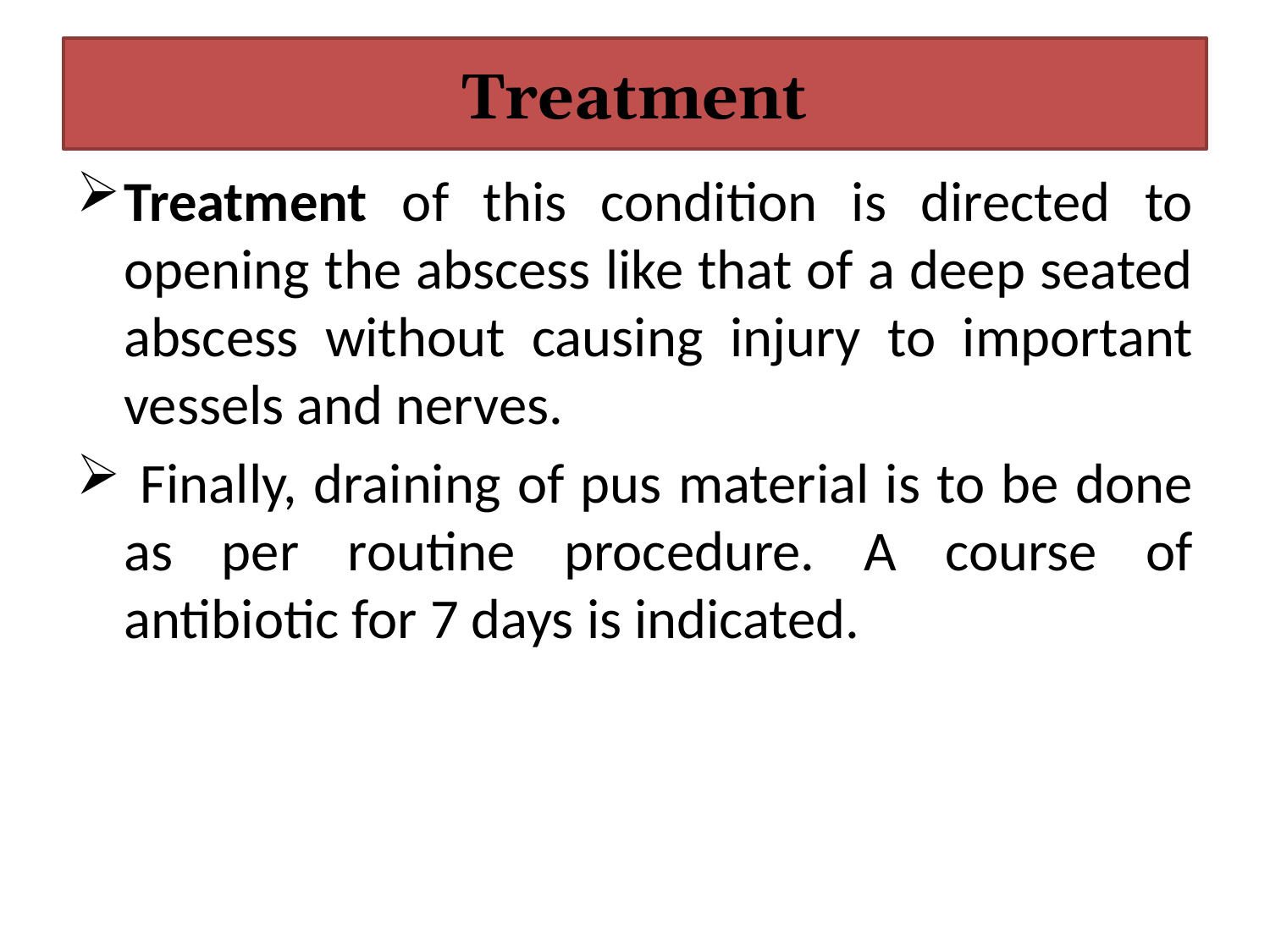

# Treatment
Treatment of this condition is directed to opening the abscess like that of a deep seated abscess without causing injury to important vessels and nerves.
 Finally, draining of pus material is to be done as per routine procedure. A course of antibiotic for 7 days is indicated.